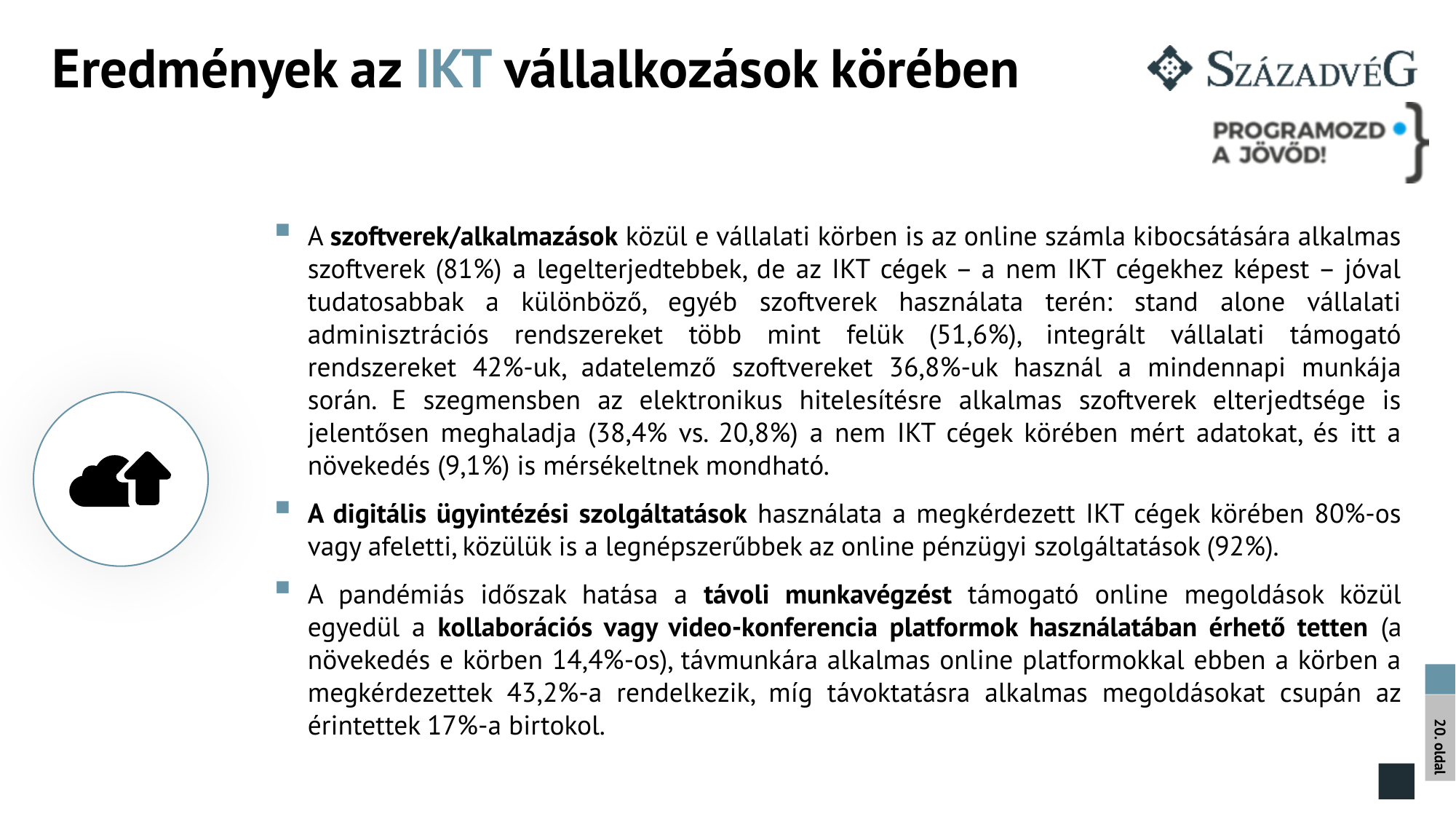

# Eredmények az IKT vállalkozások körében
A szoftverek/alkalmazások közül e vállalati körben is az online számla kibocsátására alkalmas szoftverek (81%) a legelterjedtebbek, de az IKT cégek – a nem IKT cégekhez képest – jóval tudatosabbak a különböző, egyéb szoftverek használata terén: stand alone vállalati adminisztrációs rendszereket több mint felük (51,6%), integrált vállalati támogató rendszereket 42%-uk, adatelemző szoftvereket 36,8%-uk használ a mindennapi munkája során. E szegmensben az elektronikus hitelesítésre alkalmas szoftverek elterjedtsége is jelentősen meghaladja (38,4% vs. 20,8%) a nem IKT cégek körében mért adatokat, és itt a növekedés (9,1%) is mérsékeltnek mondható.
A digitális ügyintézési szolgáltatások használata a megkérdezett IKT cégek körében 80%-os vagy afeletti, közülük is a legnépszerűbbek az online pénzügyi szolgáltatások (92%).
A pandémiás időszak hatása a távoli munkavégzést támogató online megoldások közül egyedül a kollaborációs vagy video-konferencia platformok használatában érhető tetten (a növekedés e körben 14,4%-os), távmunkára alkalmas online platformokkal ebben a körben a megkérdezettek 43,2%-a rendelkezik, míg távoktatásra alkalmas megoldásokat csupán az érintettek 17%-a birtokol.

20. oldal